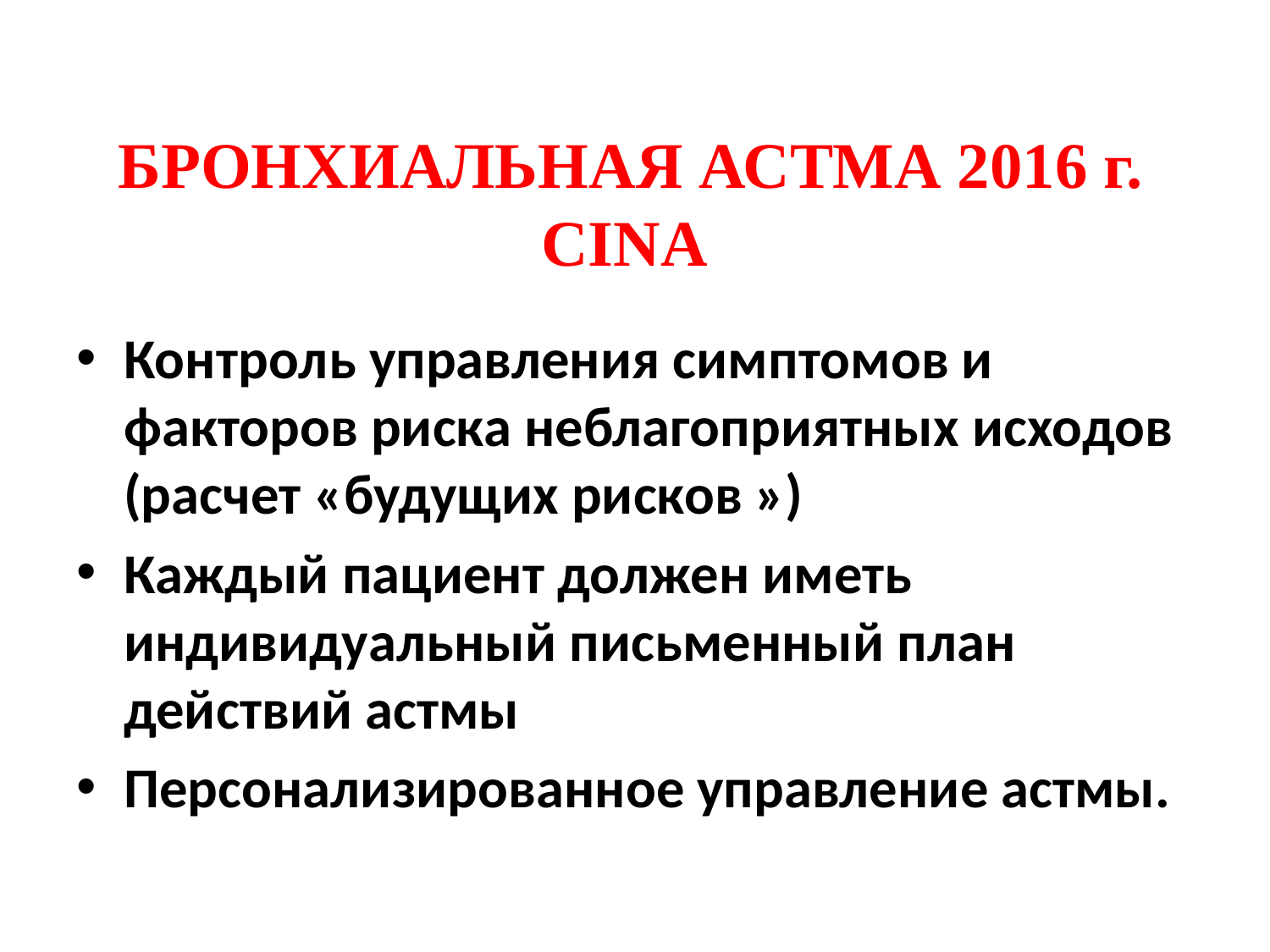

# БРОНХИАЛЬНАЯ АСТМА 2016 г. CINA
Контроль управления симптомов и факторов риска неблагоприятных исходов (расчет «будущих рисков »)
Каждый пациент должен иметь индивидуальный письменный план действий астмы
Персонализированное управление астмы.